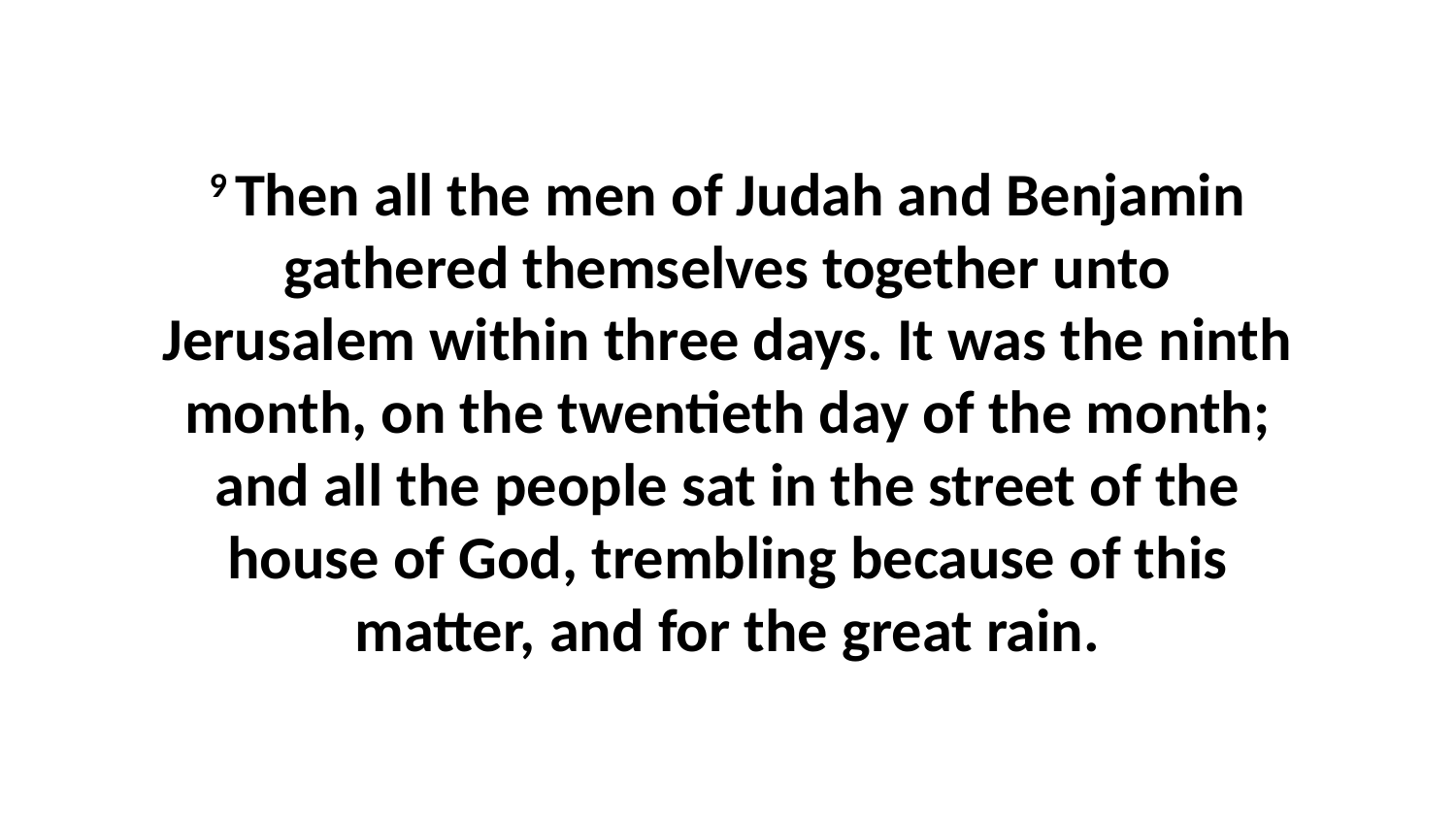

9 Then all the men of Judah and Benjamin gathered themselves together unto Jerusalem within three days. It was the ninth month, on the twentieth day of the month; and all the people sat in the street of the house of God, trembling because of this matter, and for the great rain.